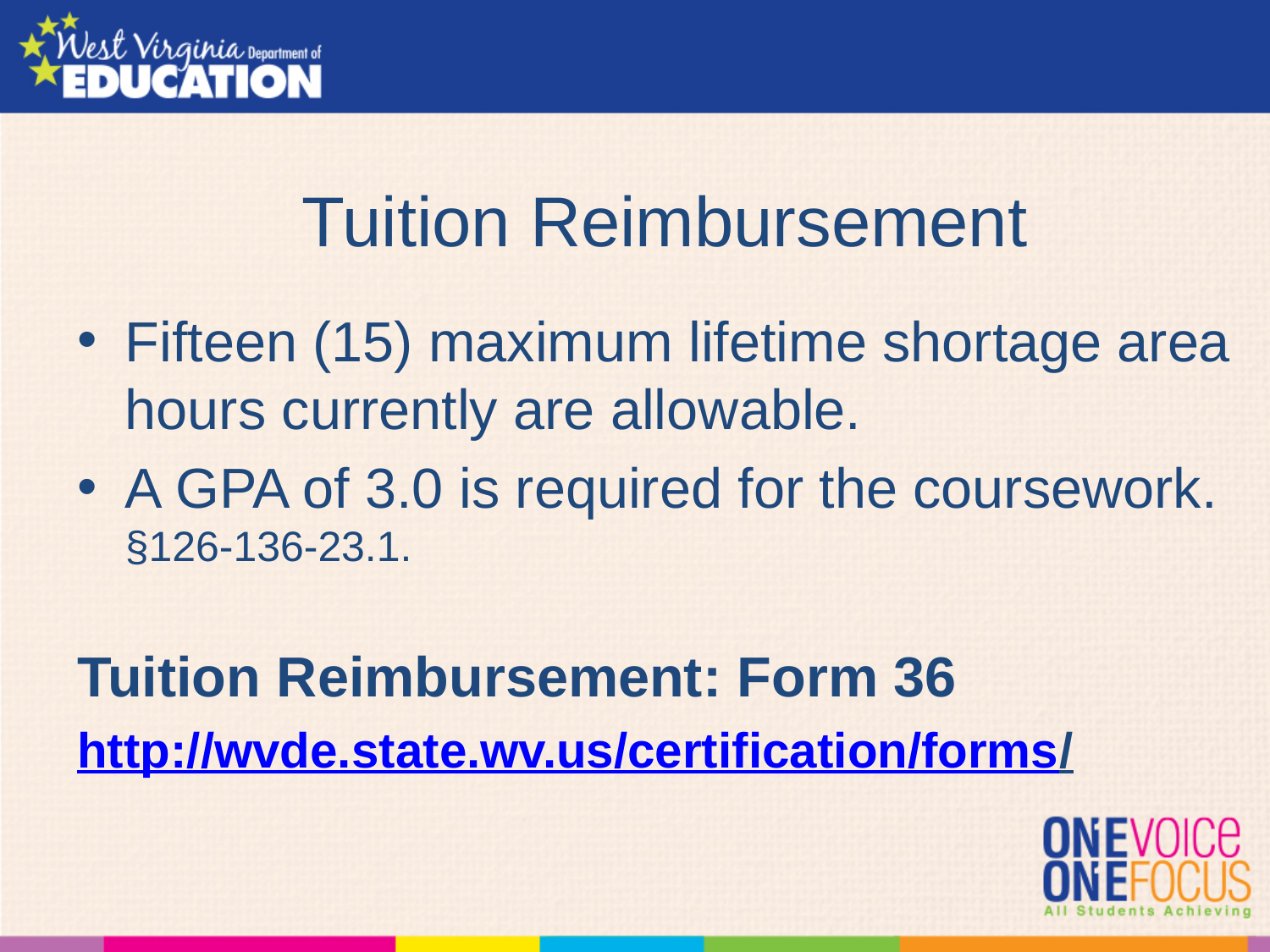

# Tuition Reimbursement
Fifteen (15) maximum lifetime shortage area hours currently are allowable.
A GPA of 3.0 is required for the coursework. §126-136-23.1.

Tuition Reimbursement: Form 36
http://wvde.state.wv.us/certification/forms/